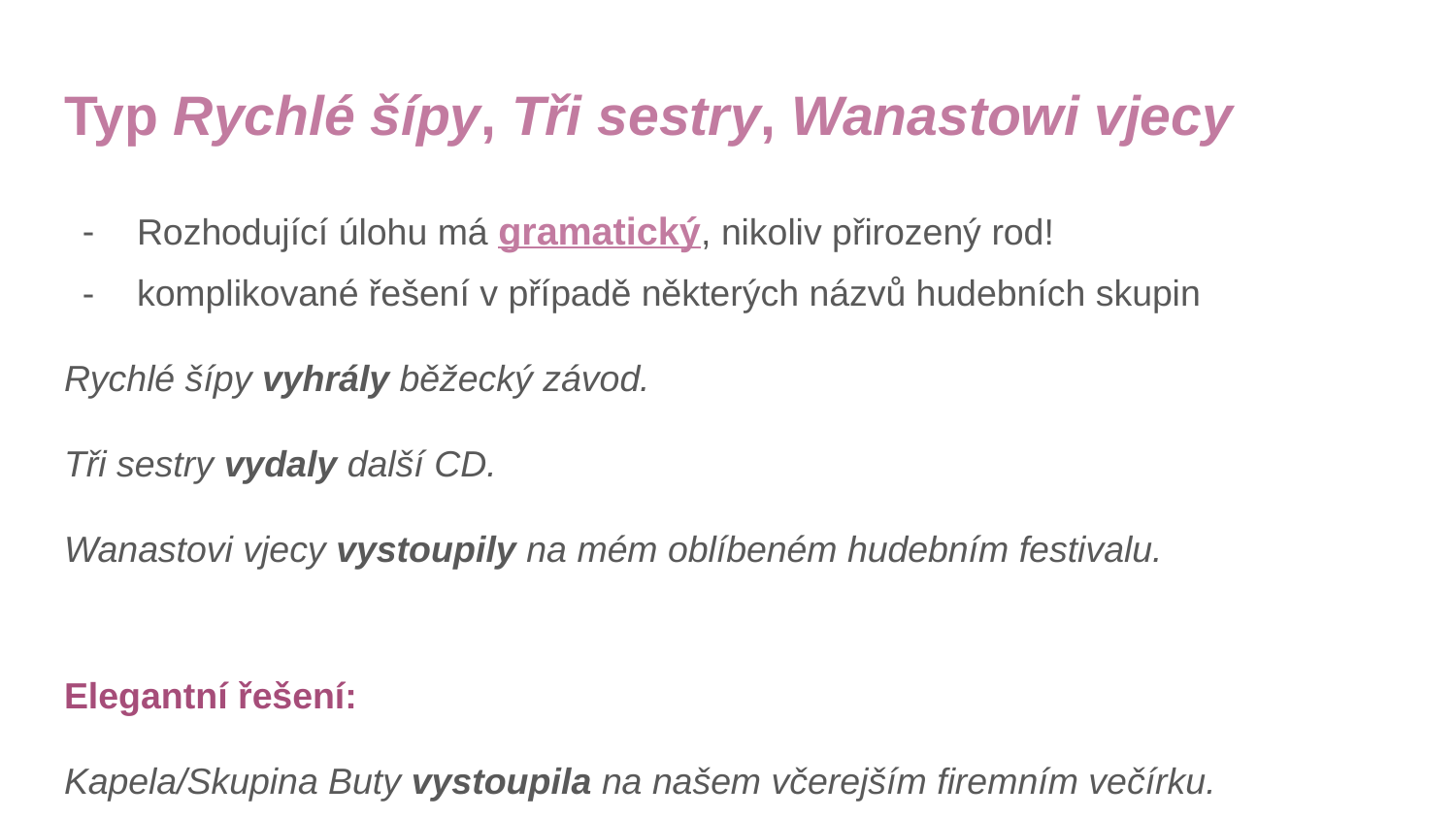

# Typ Rychlé šípy, Tři sestry, Wanastowi vjecy
Rozhodující úlohu má gramatický, nikoliv přirozený rod!
komplikované řešení v případě některých názvů hudebních skupin
Rychlé šípy vyhrály běžecký závod.
Tři sestry vydaly další CD.
Wanastovi vjecy vystoupily na mém oblíbeném hudebním festivalu.

Elegantní řešení:
Kapela/Skupina Buty vystoupila na našem včerejším firemním večírku.